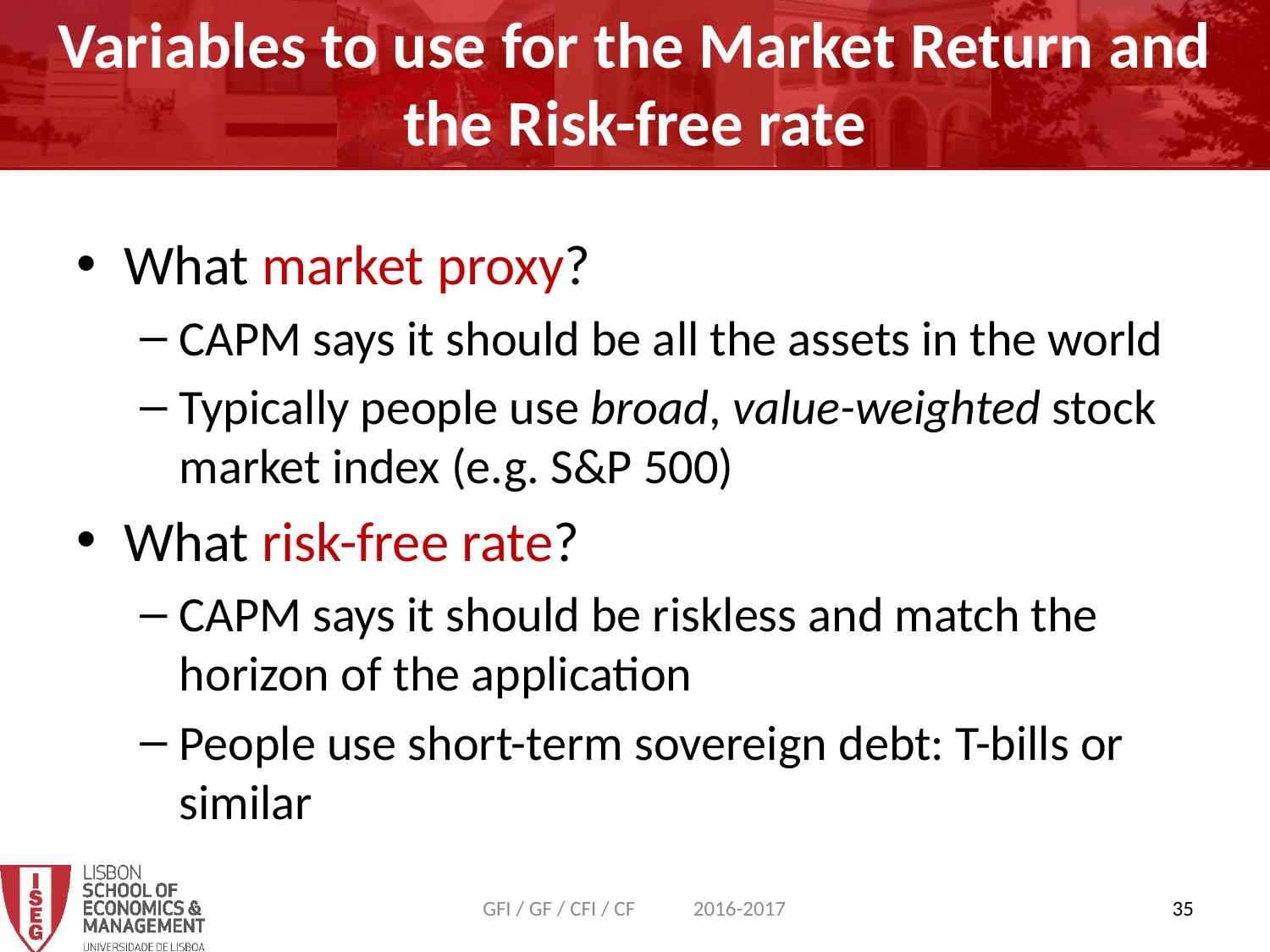

Variables to use for the Market Return and the Risk-free rate
What market proxy?
CAPM says it should be all the assets in the world
Typically people use broad, value-weighted stock market index (e.g. S&P 500)
What risk-free rate?
CAPM says it should be riskless and match the horizon of the application
People use short-term sovereign debt: T-bills or similar

GFI / GF / CFI / CF            2016-2017
35